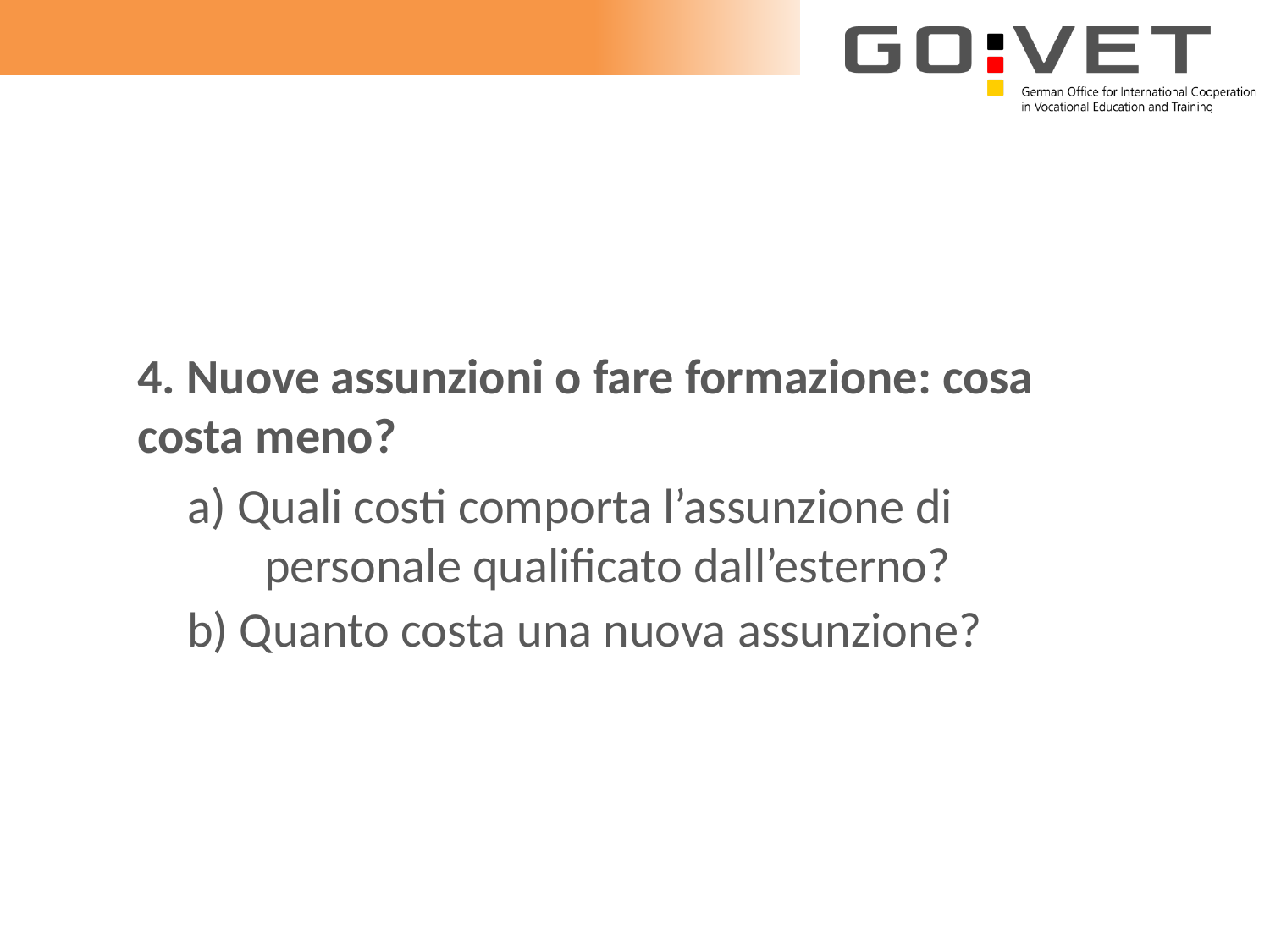

4. Nuove assunzioni o fare formazione: cosa    costa meno?
	a) Quali costi comporta l’assunzione di 		      		personale qualificato dall’esterno?
	b) Quanto costa una nuova assunzione?